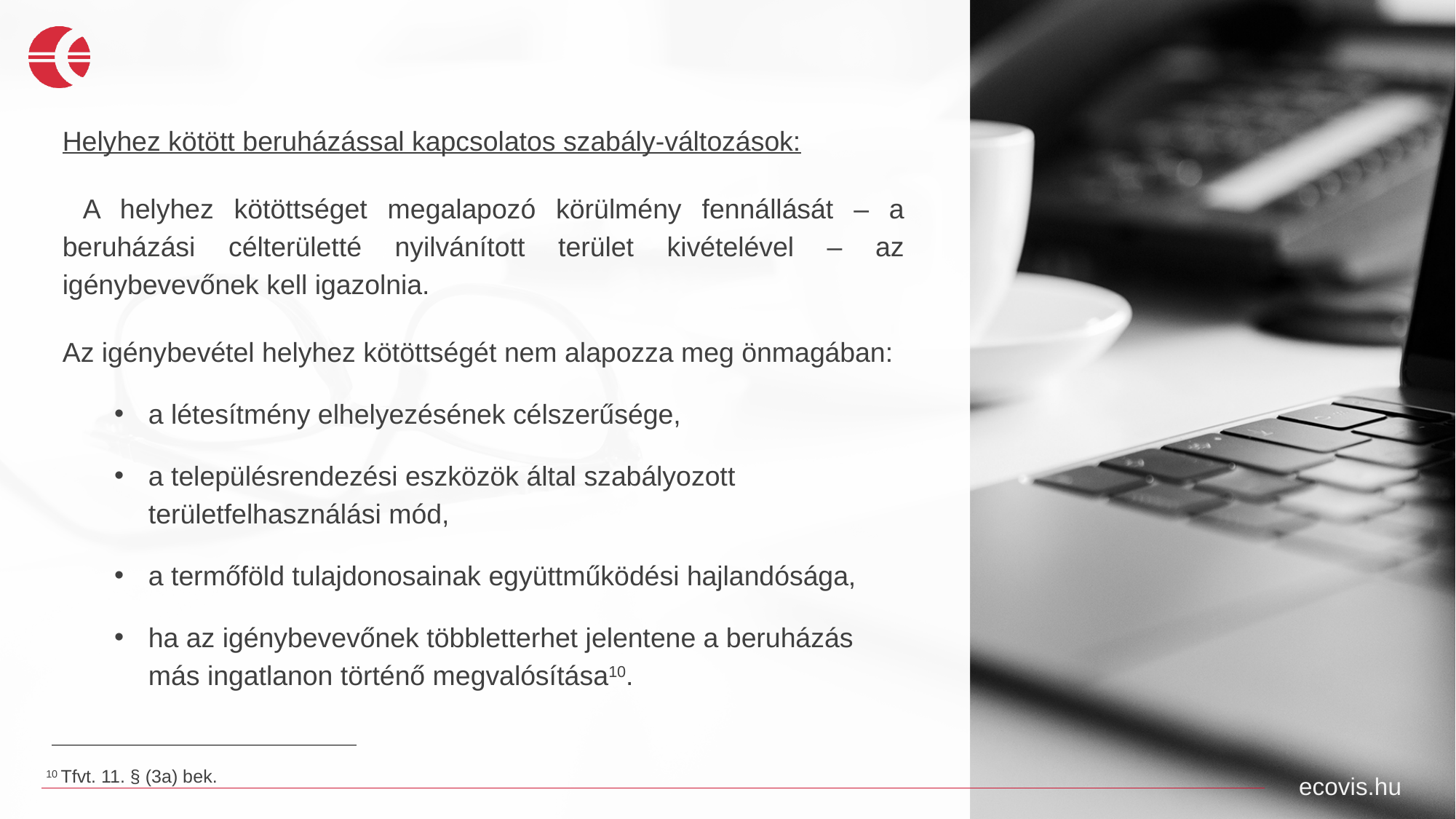

Helyhez kötött beruházással kapcsolatos szabály-változások:
 A helyhez kötöttséget megalapozó körülmény fennállását – a beruházási célterületté nyilvánított terület kivételével – az igénybevevőnek kell igazolnia.
Az igénybevétel helyhez kötöttségét nem alapozza meg önmagában:
a létesítmény elhelyezésének célszerűsége,
a településrendezési eszközök által szabályozott területfelhasználási mód,
a termőföld tulajdonosainak együttműködési hajlandósága,
ha az igénybevevőnek többletterhet jelentene a beruházás más ingatlanon történő megvalósítása10.
 10 Tfvt. 11. § (3a) bek.